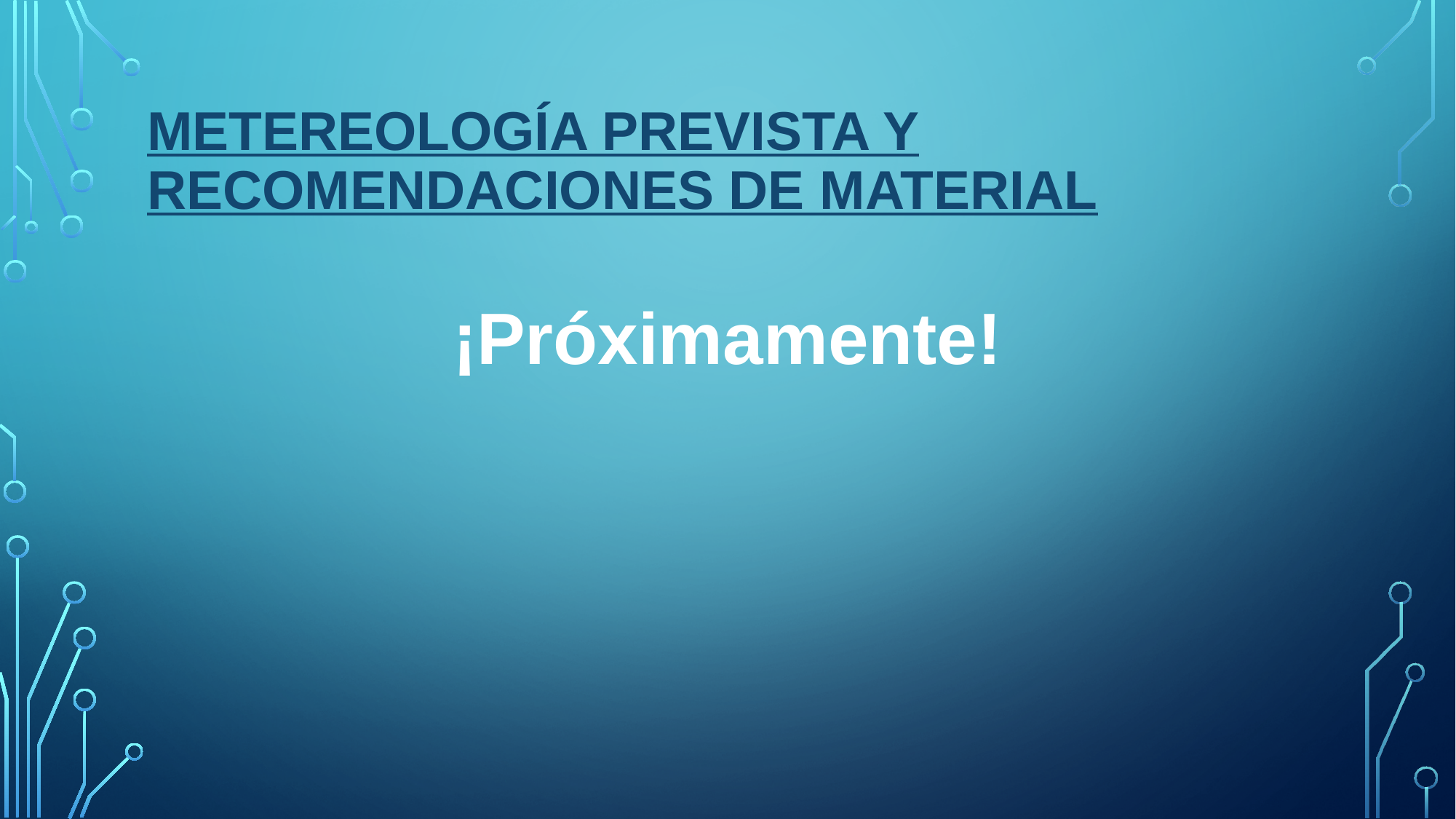

# METEREOLOGÍA PREVISTA Y RECOMENDACIONES DE MATERIAL
¡Próximamente!